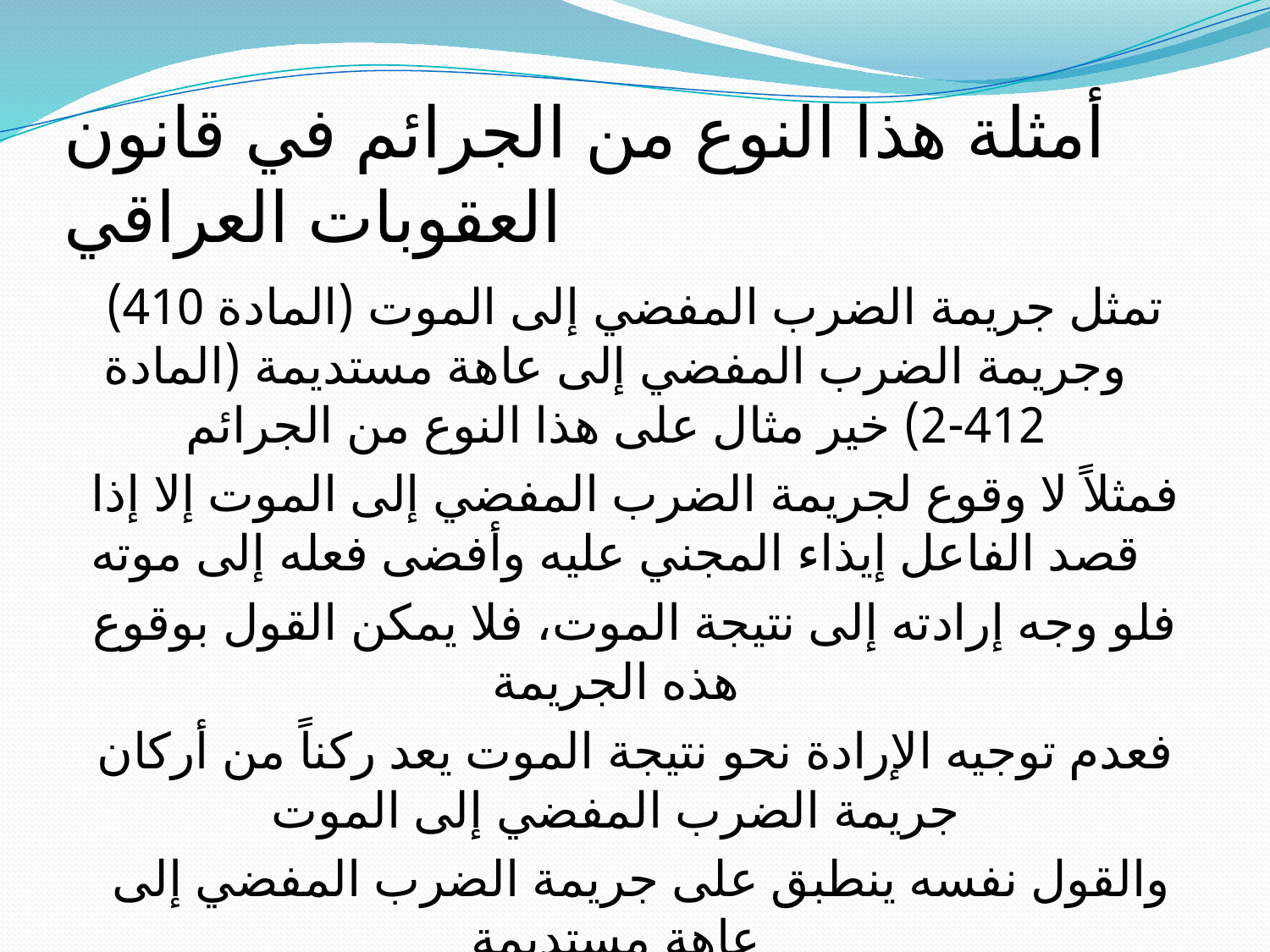

# أمثلة هذا النوع من الجرائم في قانون العقوبات العراقي
تمثل جريمة الضرب المفضي إلى الموت (المادة 410) وجريمة الضرب المفضي إلى عاهة مستديمة (المادة 412-2) خير مثال على هذا النوع من الجرائم
فمثلاً لا وقوع لجريمة الضرب المفضي إلى الموت إلا إذا قصد الفاعل إيذاء المجني عليه وأفضى فعله إلى موته
فلو وجه إرادته إلى نتيجة الموت، فلا يمكن القول بوقوع هذه الجريمة
فعدم توجيه الإرادة نحو نتيجة الموت يعد ركناً من أركان جريمة الضرب المفضي إلى الموت
والقول نفسه ينطبق على جريمة الضرب المفضي إلى  عاهة مستديمة